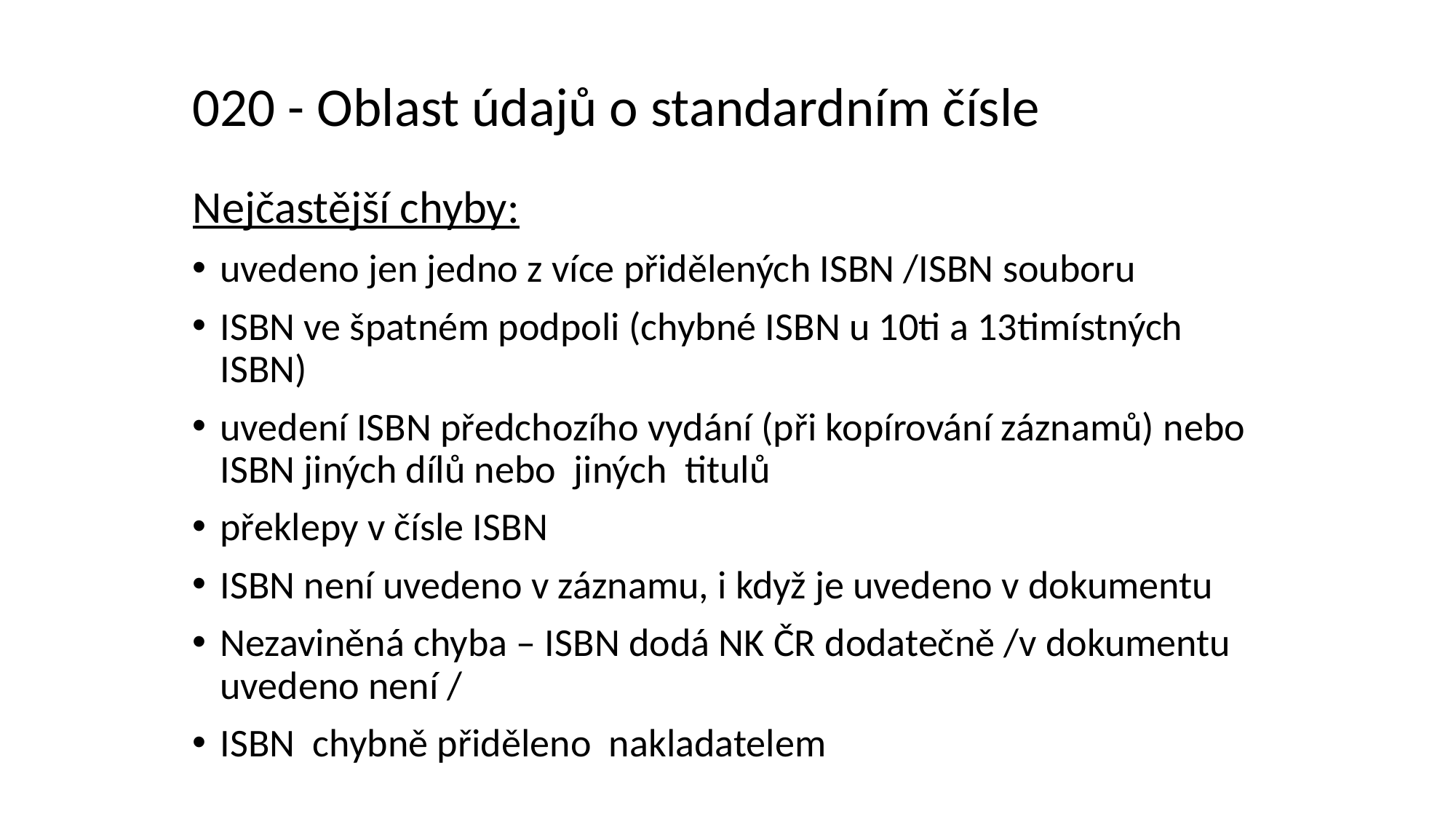

# 020 - Oblast údajů o standardním čísle
Nejčastější chyby:
uvedeno jen jedno z více přidělených ISBN /ISBN souboru
ISBN ve špatném podpoli (chybné ISBN u 10ti a 13timístných ISBN)
uvedení ISBN předchozího vydání (při kopírování záznamů) nebo ISBN jiných dílů nebo  jiných  titulů
překlepy v čísle ISBN
ISBN není uvedeno v záznamu, i když je uvedeno v dokumentu
Nezaviněná chyba – ISBN dodá NK ČR dodatečně /v dokumentu uvedeno není /
ISBN  chybně přiděleno  nakladatelem